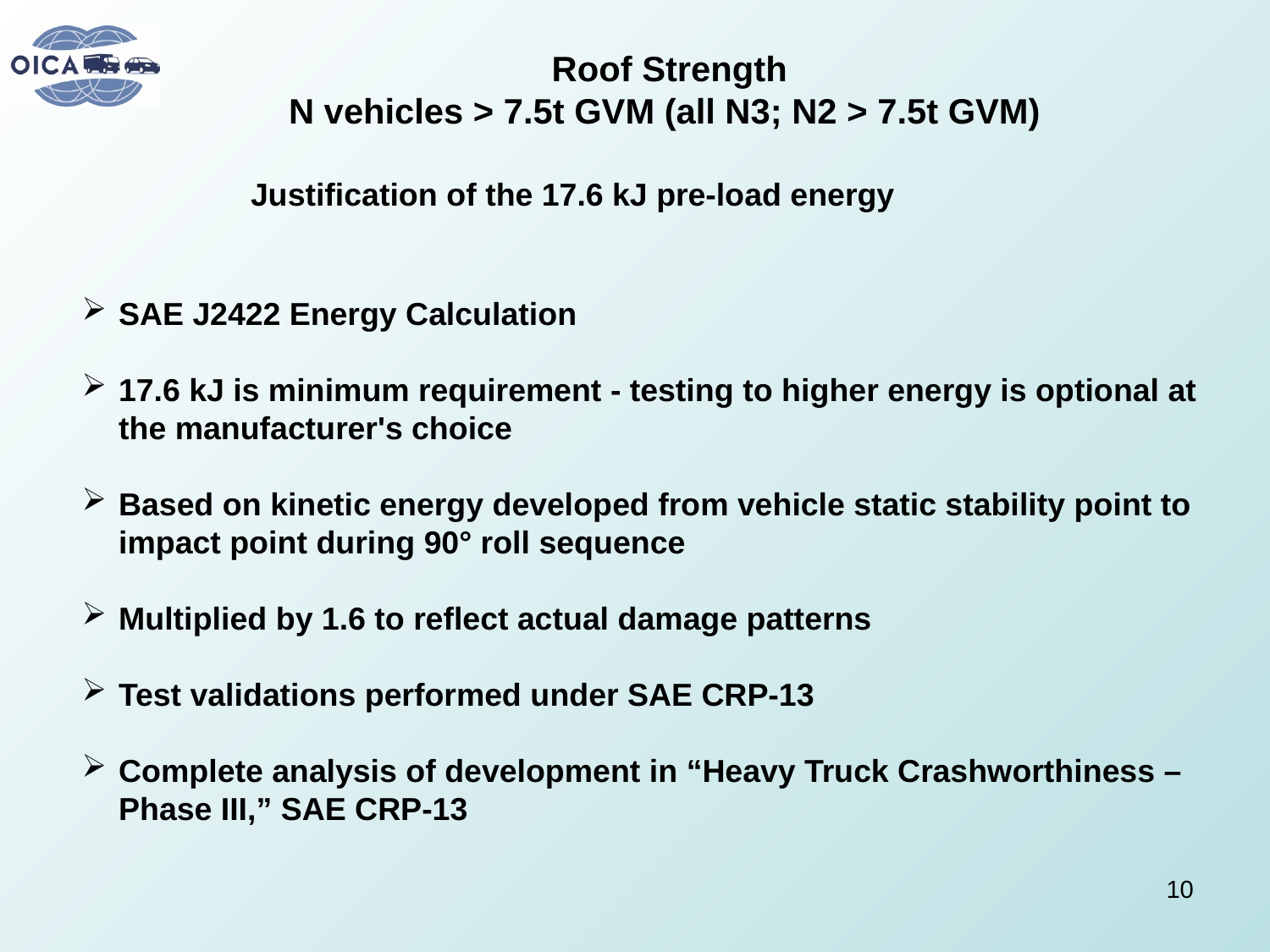

Roof Strength
N vehicles > 7.5t GVM (all N3; N2 > 7.5t GVM)
Justification of the 17.6 kJ pre-load energy
SAE J2422 Energy Calculation
17.6 kJ is minimum requirement - testing to higher energy is optional at the manufacturer's choice
Based on kinetic energy developed from vehicle static stability point to impact point during 90° roll sequence
Multiplied by 1.6 to reflect actual damage patterns
Test validations performed under SAE CRP-13
Complete analysis of development in “Heavy Truck Crashworthiness – Phase III,” SAE CRP-13
10